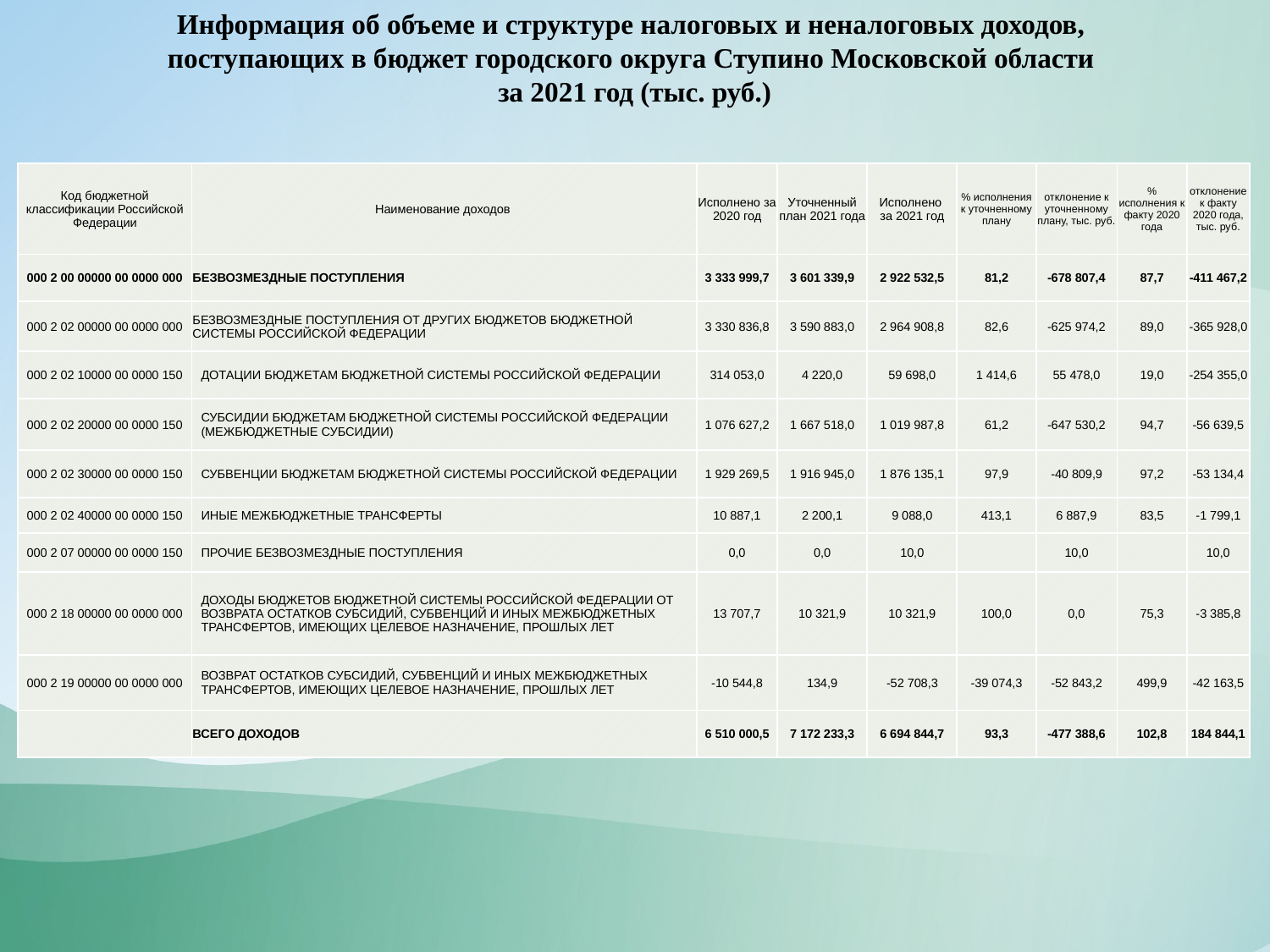

Информация об объеме и структуре налоговых и неналоговых доходов,
поступающих в бюджет городского округа Ступино Московской области
за 2021 год (тыс. руб.)
| Код бюджетной классификации Российской Федерации | Наименование доходов | Исполнено за 2020 год | Уточненный план 2021 года | Исполнено за 2021 год | % исполнения к уточненному плану | отклонение к уточненному плану, тыс. руб. | % исполнения к факту 2020 года | отклонение к факту 2020 года, тыс. руб. |
| --- | --- | --- | --- | --- | --- | --- | --- | --- |
| 000 2 00 00000 00 0000 000 | БЕЗВОЗМЕЗДНЫЕ ПОСТУПЛЕНИЯ | 3 333 999,7 | 3 601 339,9 | 2 922 532,5 | 81,2 | -678 807,4 | 87,7 | -411 467,2 |
| 000 2 02 00000 00 0000 000 | БЕЗВОЗМЕЗДНЫЕ ПОСТУПЛЕНИЯ ОТ ДРУГИХ БЮДЖЕТОВ БЮДЖЕТНОЙ СИСТЕМЫ РОССИЙСКОЙ ФЕДЕРАЦИИ | 3 330 836,8 | 3 590 883,0 | 2 964 908,8 | 82,6 | -625 974,2 | 89,0 | -365 928,0 |
| 000 2 02 10000 00 0000 150 | ДОТАЦИИ БЮДЖЕТАМ БЮДЖЕТНОЙ СИСТЕМЫ РОССИЙСКОЙ ФЕДЕРАЦИИ | 314 053,0 | 4 220,0 | 59 698,0 | 1 414,6 | 55 478,0 | 19,0 | -254 355,0 |
| 000 2 02 20000 00 0000 150 | СУБСИДИИ БЮДЖЕТАМ БЮДЖЕТНОЙ СИСТЕМЫ РОССИЙСКОЙ ФЕДЕРАЦИИ (МЕЖБЮДЖЕТНЫЕ СУБСИДИИ) | 1 076 627,2 | 1 667 518,0 | 1 019 987,8 | 61,2 | -647 530,2 | 94,7 | -56 639,5 |
| 000 2 02 30000 00 0000 150 | СУБВЕНЦИИ БЮДЖЕТАМ БЮДЖЕТНОЙ СИСТЕМЫ РОССИЙСКОЙ ФЕДЕРАЦИИ | 1 929 269,5 | 1 916 945,0 | 1 876 135,1 | 97,9 | -40 809,9 | 97,2 | -53 134,4 |
| 000 2 02 40000 00 0000 150 | ИНЫЕ МЕЖБЮДЖЕТНЫЕ ТРАНСФЕРТЫ | 10 887,1 | 2 200,1 | 9 088,0 | 413,1 | 6 887,9 | 83,5 | -1 799,1 |
| 000 2 07 00000 00 0000 150 | ПРОЧИЕ БЕЗВОЗМЕЗДНЫЕ ПОСТУПЛЕНИЯ | 0,0 | 0,0 | 10,0 |  | 10,0 |  | 10,0 |
| 000 2 18 00000 00 0000 000 | ДОХОДЫ БЮДЖЕТОВ БЮДЖЕТНОЙ СИСТЕМЫ РОССИЙСКОЙ ФЕДЕРАЦИИ ОТ ВОЗВРАТА ОСТАТКОВ СУБСИДИЙ, СУБВЕНЦИЙ И ИНЫХ МЕЖБЮДЖЕТНЫХ ТРАНСФЕРТОВ, ИМЕЮЩИХ ЦЕЛЕВОЕ НАЗНАЧЕНИЕ, ПРОШЛЫХ ЛЕТ | 13 707,7 | 10 321,9 | 10 321,9 | 100,0 | 0,0 | 75,3 | -3 385,8 |
| 000 2 19 00000 00 0000 000 | ВОЗВРАТ ОСТАТКОВ СУБСИДИЙ, СУБВЕНЦИЙ И ИНЫХ МЕЖБЮДЖЕТНЫХ ТРАНСФЕРТОВ, ИМЕЮЩИХ ЦЕЛЕВОЕ НАЗНАЧЕНИЕ, ПРОШЛЫХ ЛЕТ | -10 544,8 | 134,9 | -52 708,3 | -39 074,3 | -52 843,2 | 499,9 | -42 163,5 |
|  | ВСЕГО ДОХОДОВ | 6 510 000,5 | 7 172 233,3 | 6 694 844,7 | 93,3 | -477 388,6 | 102,8 | 184 844,1 |